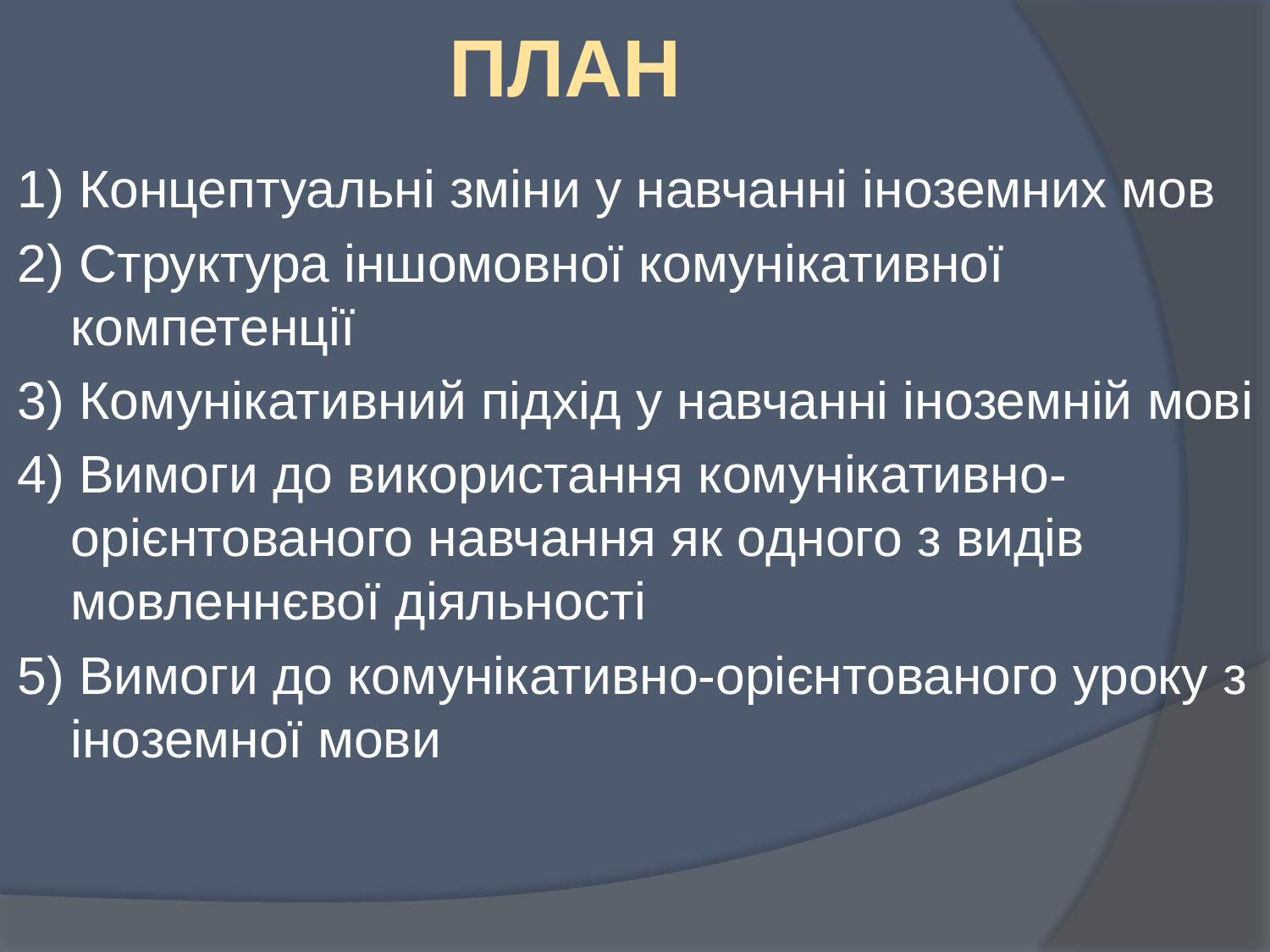

# ПЛАН
1) Концептуальні зміни у навчанні іноземних мов
2) Структура іншомовної комунікативної компетенції
3) Комунікативний підхід у навчанні іноземній мові
4) Вимоги до використання комунікативно-орієнтованого навчання як одного з видів мовленнєвої діяльності
5) Вимоги до комунікативно-орієнтованого уроку з іноземної мови